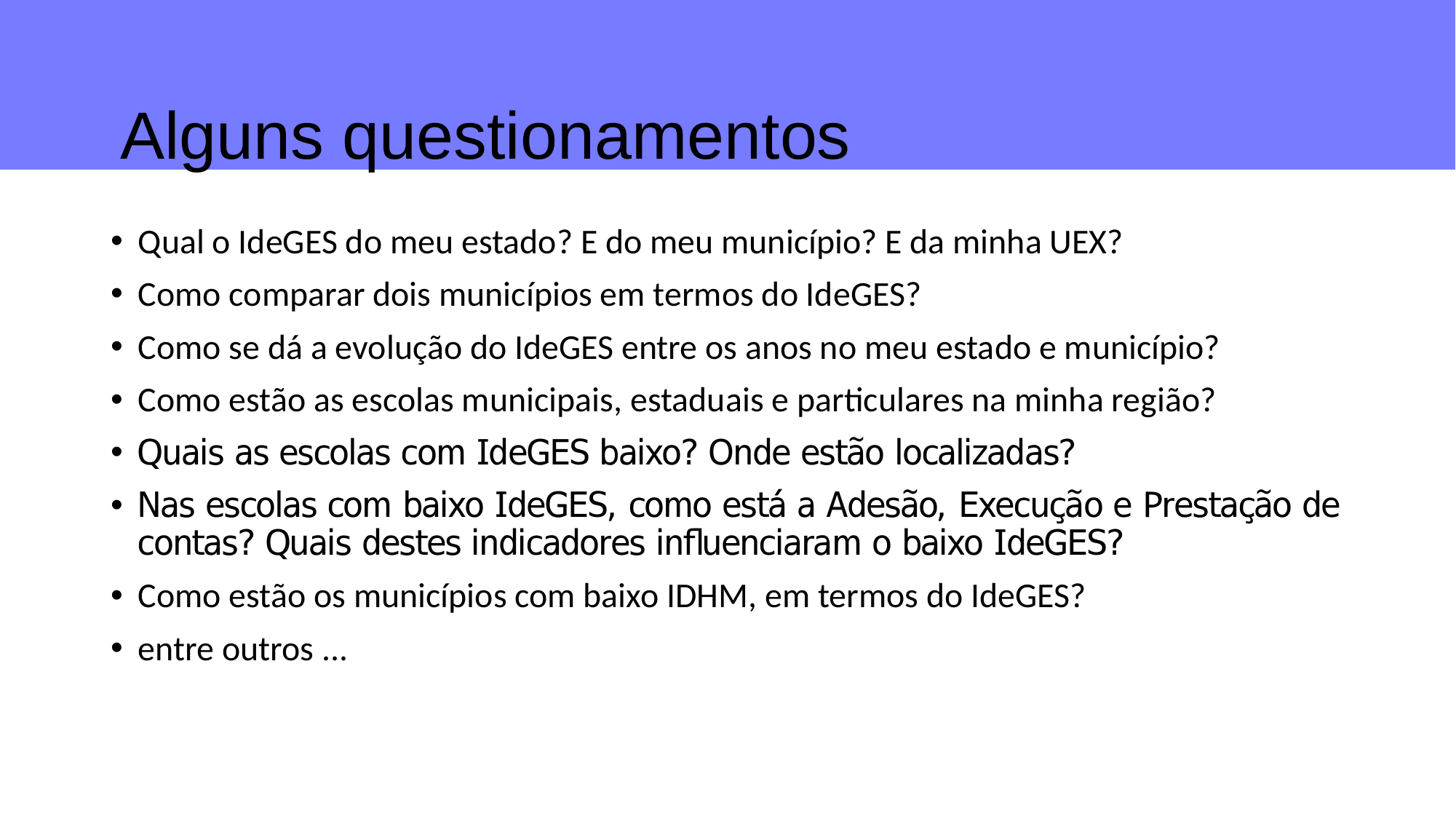

# Alguns questionamentos
Qual o IdeGES do meu estado? E do meu município? E da minha UEX?
Como comparar dois municípios em termos do IdeGES?
Como se dá a evolução do IdeGES entre os anos no meu estado e município?
Como estão as escolas municipais, estaduais e particulares na minha região?
Quais as escolas com IdeGES baixo? Onde estão localizadas?
Nas escolas com baixo IdeGES, como está a Adesão, Execução e Prestação de contas? Quais destes indicadores influenciaram o baixo IdeGES?
Como estão os municípios com baixo IDHM, em termos do IdeGES?
entre outros ...